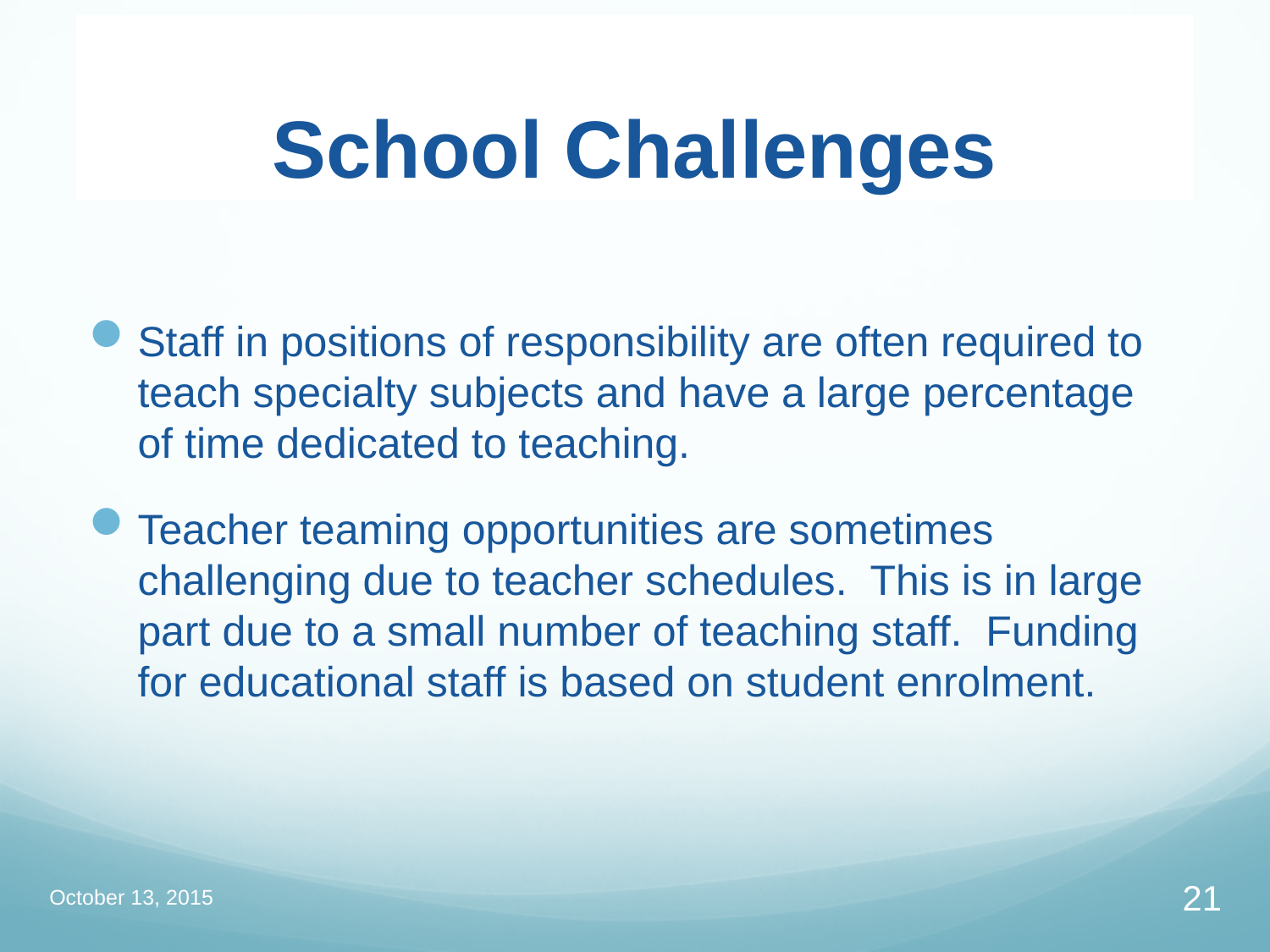

# School Challenges

Staff in positions of responsibility are often required to teach specialty subjects and have a large percentage of time dedicated to teaching.
Teacher teaming opportunities are sometimes challenging due to teacher schedules.  This is in large part due to a small number of teaching staff.  Funding for educational staff is based on student enrolment.

October 13, 2015
21